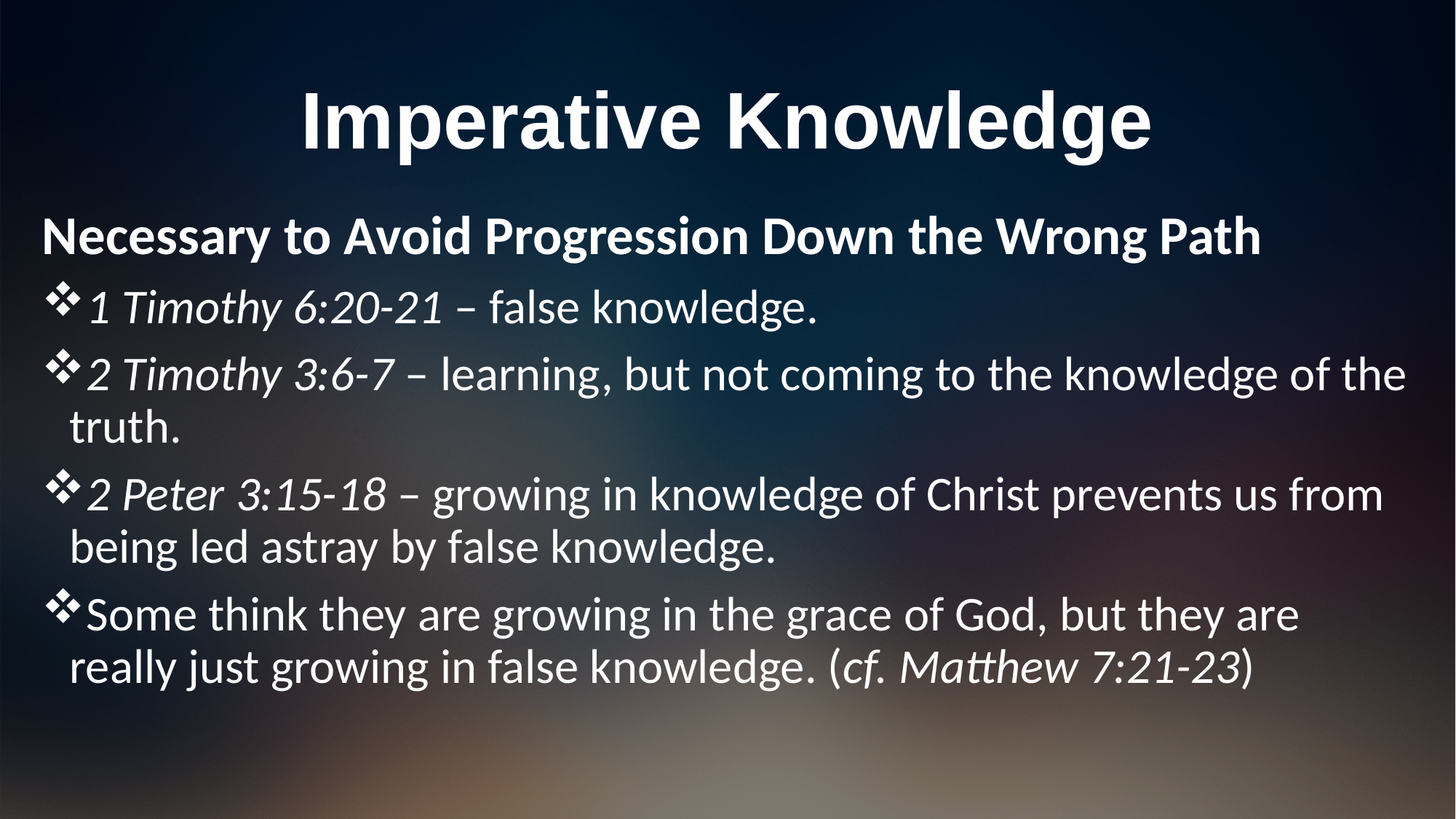

# Imperative Knowledge
Necessary to Avoid Progression Down the Wrong Path
1 Timothy 6:20-21 – false knowledge.
2 Timothy 3:6-7 – learning, but not coming to the knowledge of the truth.
2 Peter 3:15-18 – growing in knowledge of Christ prevents us from being led astray by false knowledge.
Some think they are growing in the grace of God, but they are really just growing in false knowledge. (cf. Matthew 7:21-23)